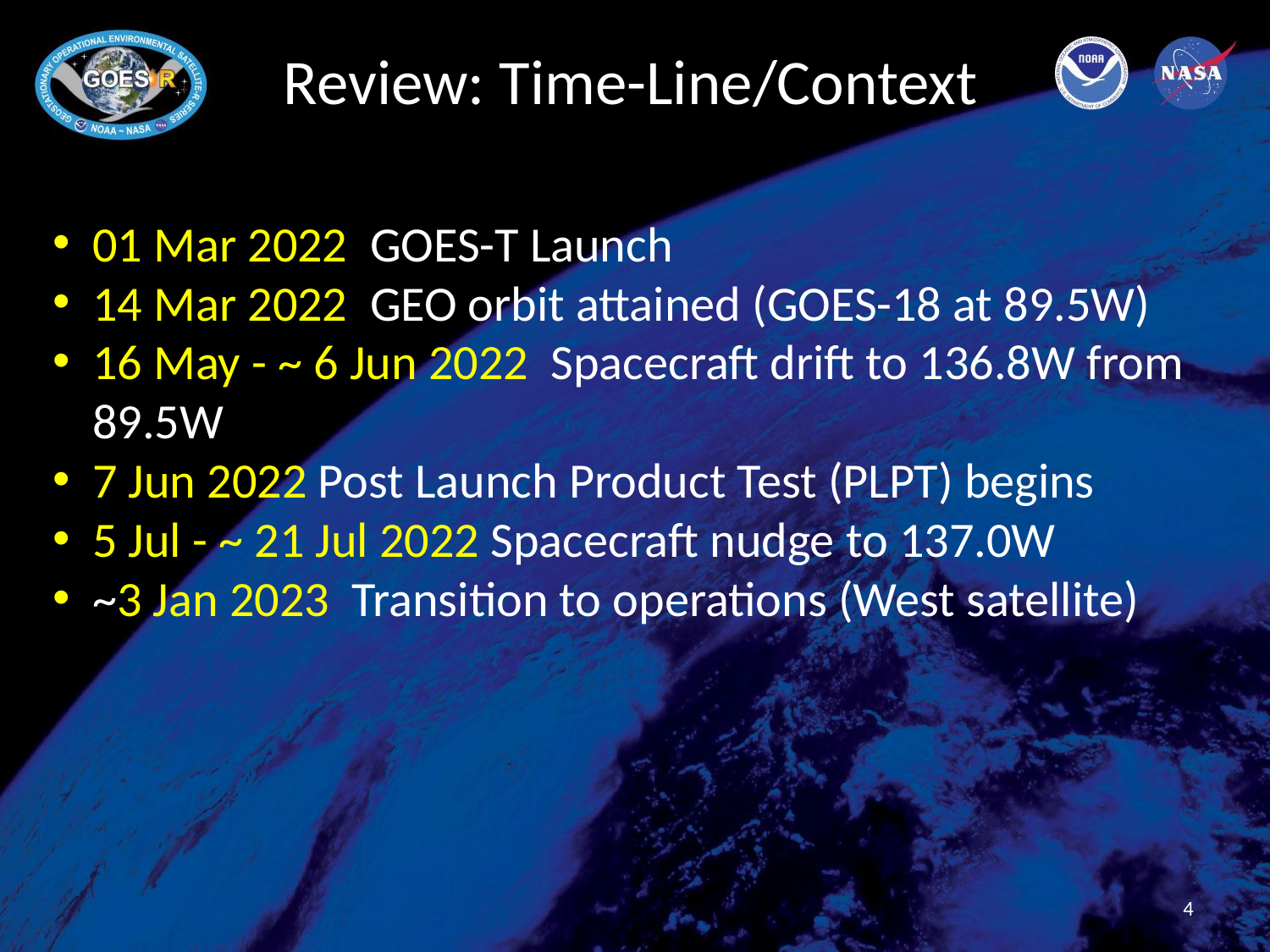

# Review: Time-Line/Context
01 Mar 2022  GOES-T Launch
14 Mar 2022  GEO orbit attained (GOES-18 at 89.5W)
16 May - ~ 6 Jun 2022  Spacecraft drift to 136.8W from 89.5W
7 Jun 2022 Post Launch Product Test (PLPT) begins
5 Jul - ~ 21 Jul 2022 Spacecraft nudge to 137.0W
~3 Jan 2023  Transition to operations (West satellite)
4